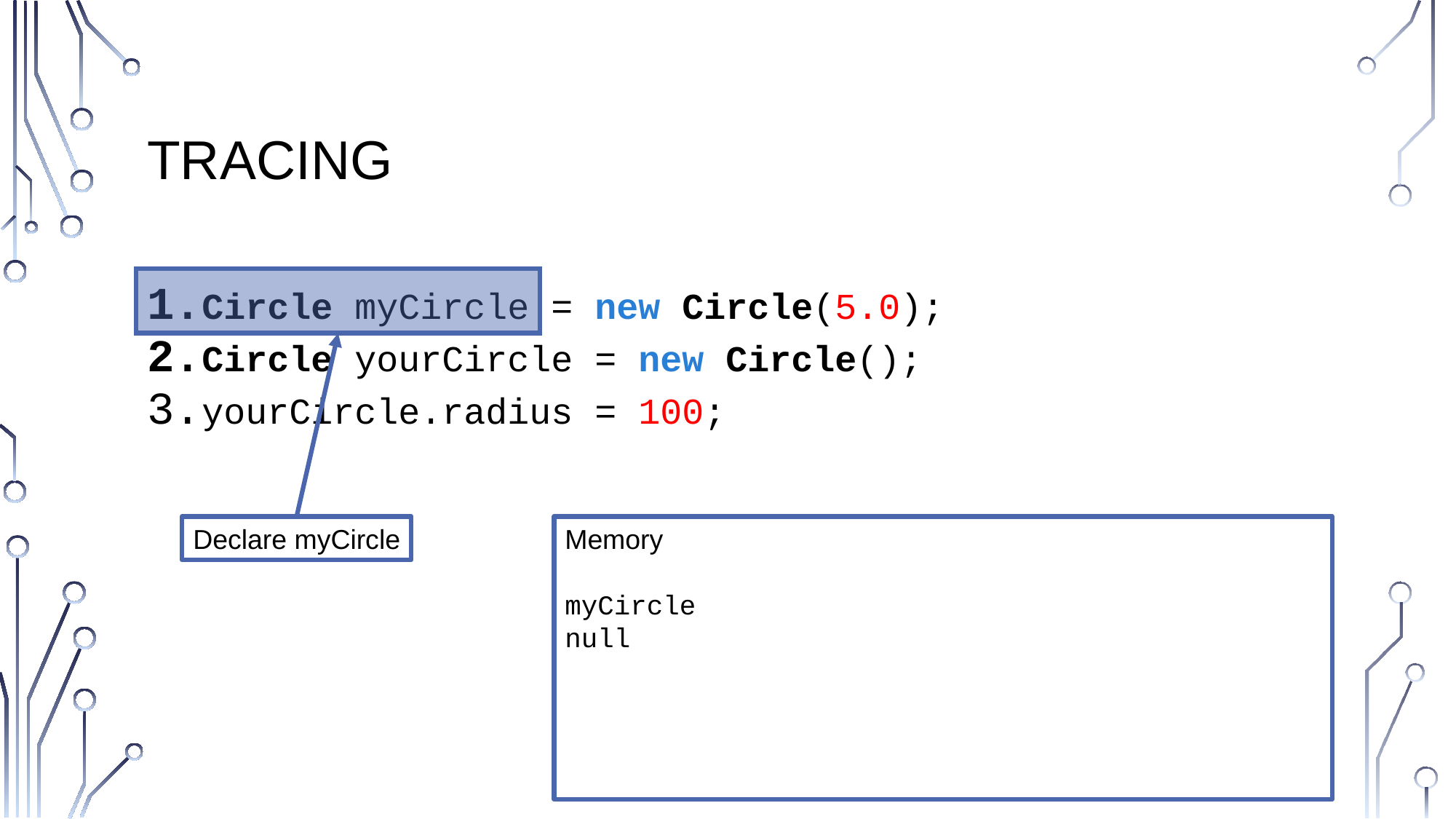

# Tracing

Circle myCircle = new Circle(5.0);
Circle yourCircle = new Circle();
yourCircle.radius = 100;

Declare myCircle
Memory

myCircle
null